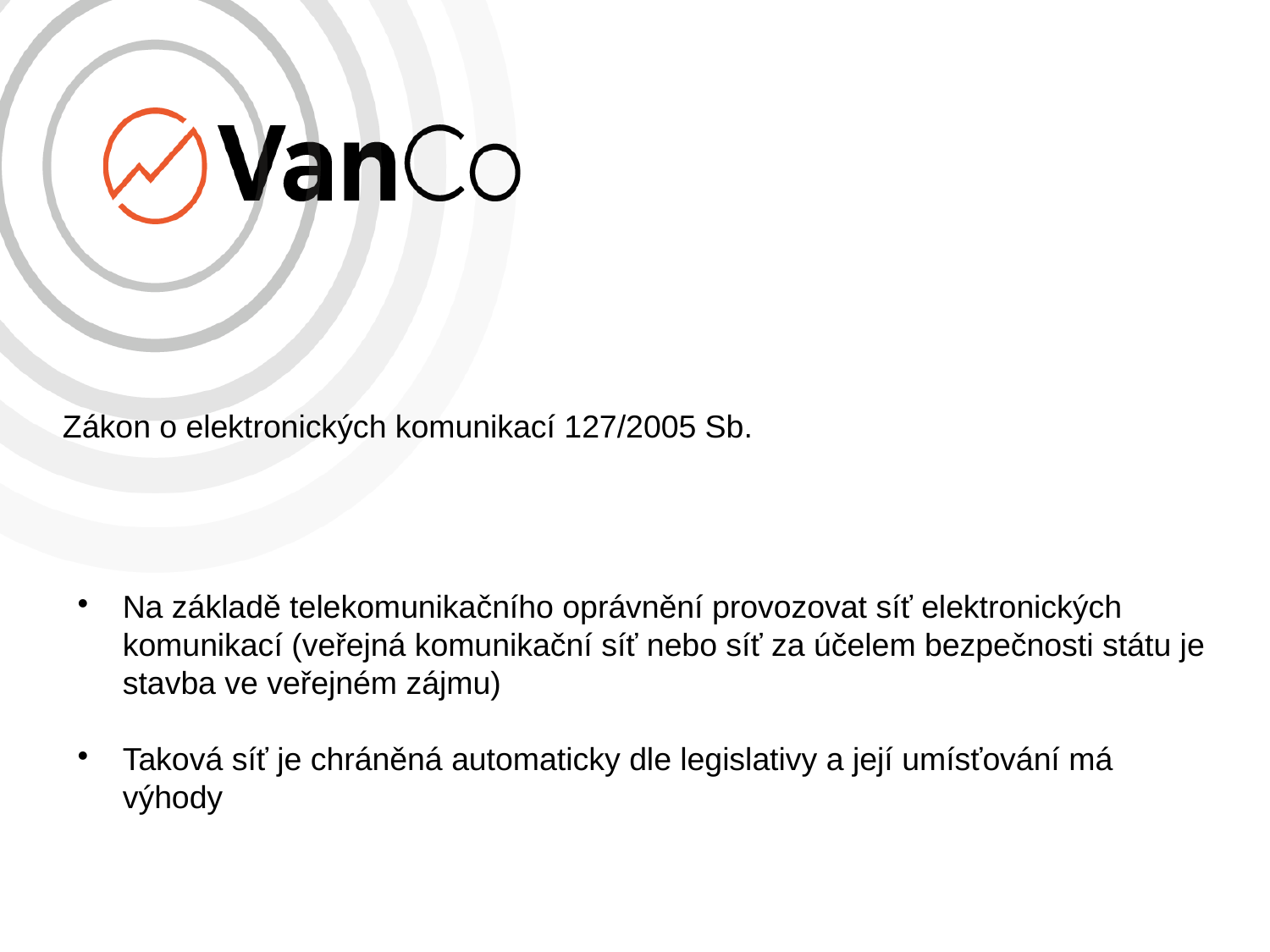

# Zákon o elektronických komunikací 127/2005 Sb.
Na základě telekomunikačního oprávnění provozovat síť elektronických komunikací (veřejná komunikační síť nebo síť za účelem bezpečnosti státu je stavba ve veřejném zájmu)

Taková síť je chráněná automaticky dle legislativy a její umísťování má výhody